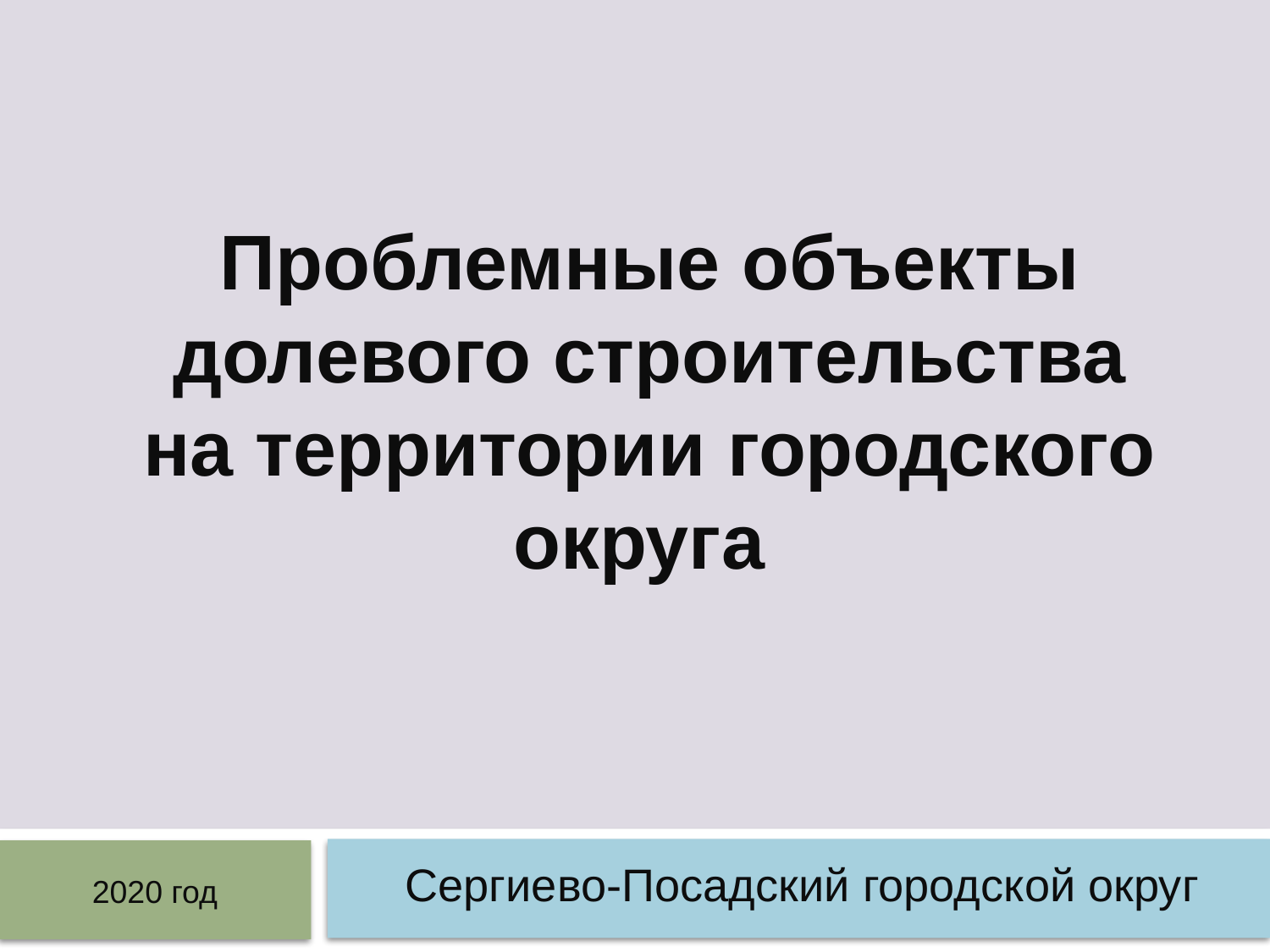

Проблемные объекты долевого строительства
на территории городского округа
Сергиево-Посадский городской округ
2020 год